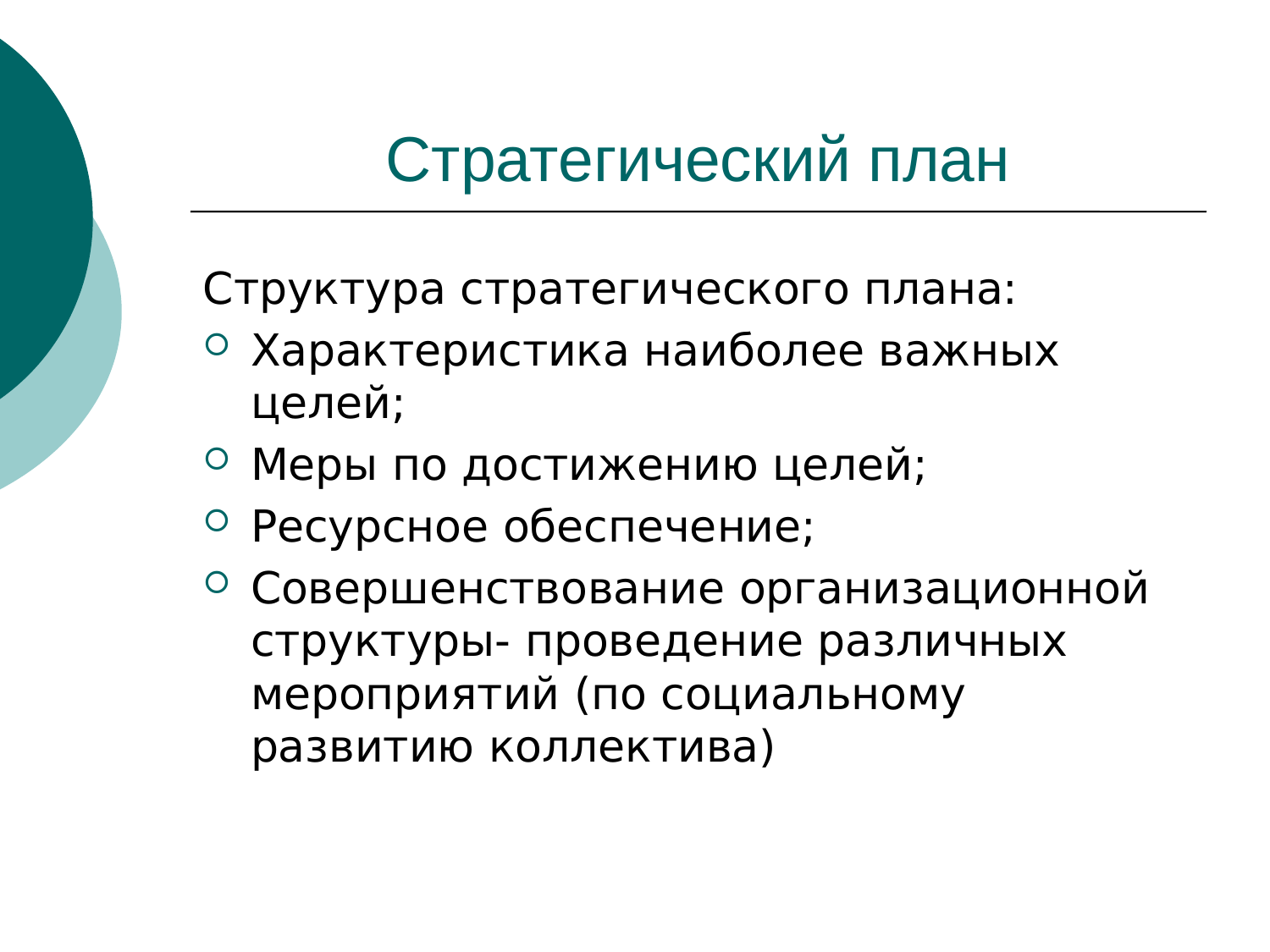

Стратегический план
Структура стратегического плана:
Характеристика наиболее важных целей;
Меры по достижению целей;
Ресурсное обеспечение;
Совершенствование организационной структуры- проведение различных мероприятий (по социальному развитию коллектива)